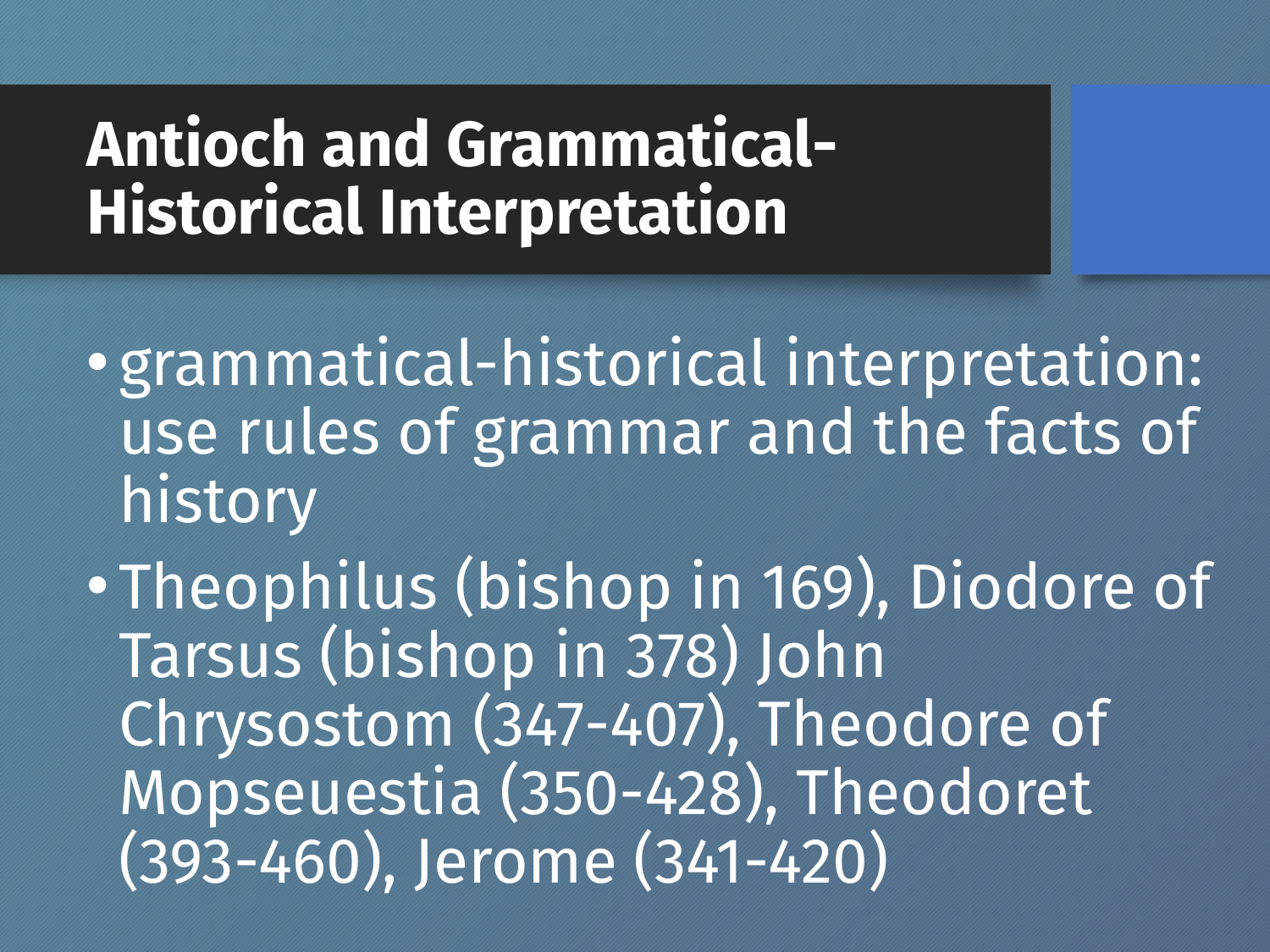

# Antioch and Grammatical-Historical Interpretation
grammatical-historical interpretation: use rules of grammar and the facts of history
Theophilus (bishop in 169), Diodore of Tarsus (bishop in 378) John Chrysostom (347-407), Theodore of Mopseuestia (350-428), Theodoret (393-460), Jerome (341-420)